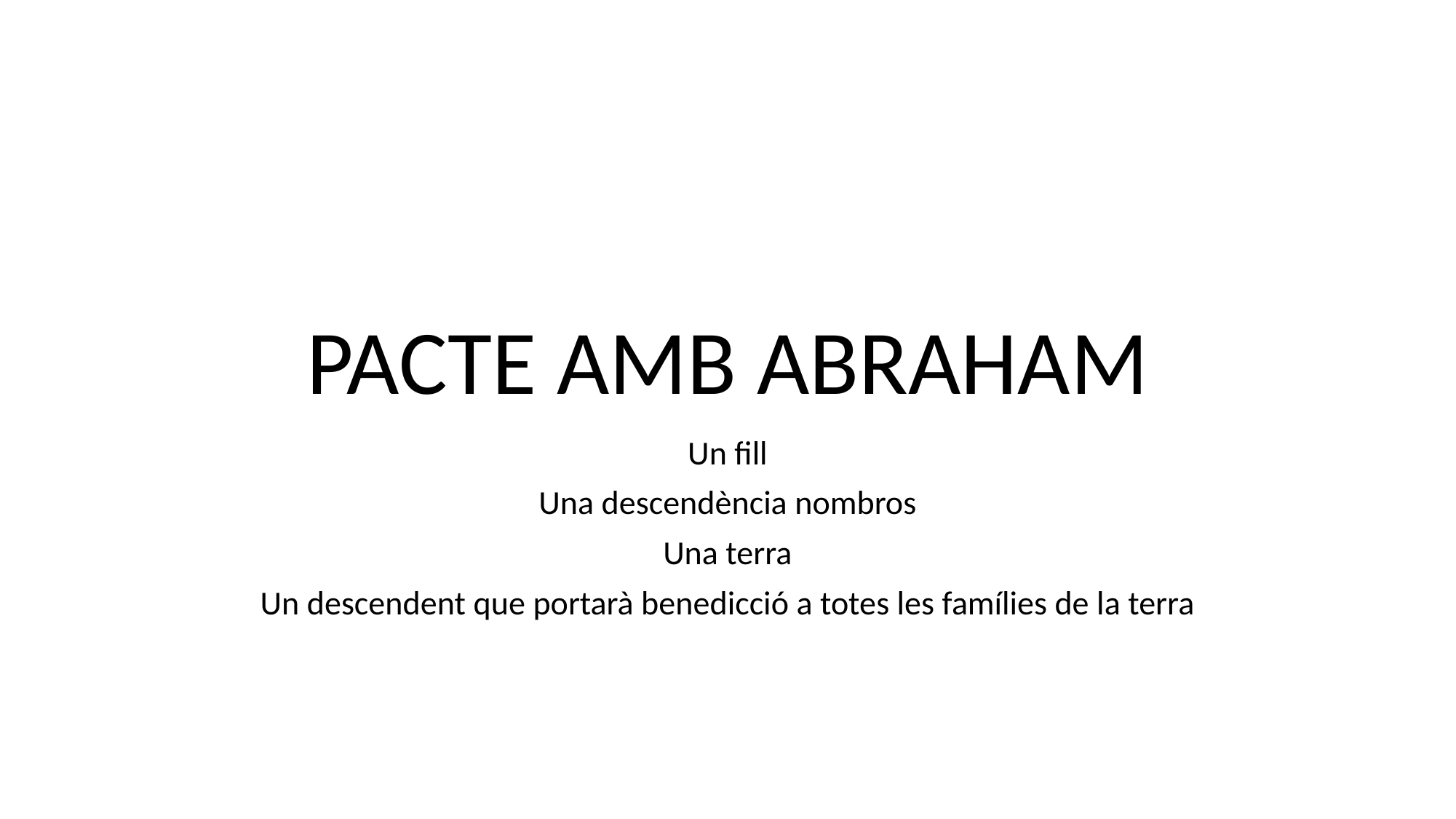

# PACTE AMB ABRAHAM
Un fill
Una descendència nombros
Una terra
Un descendent que portarà benedicció a totes les famílies de la terra